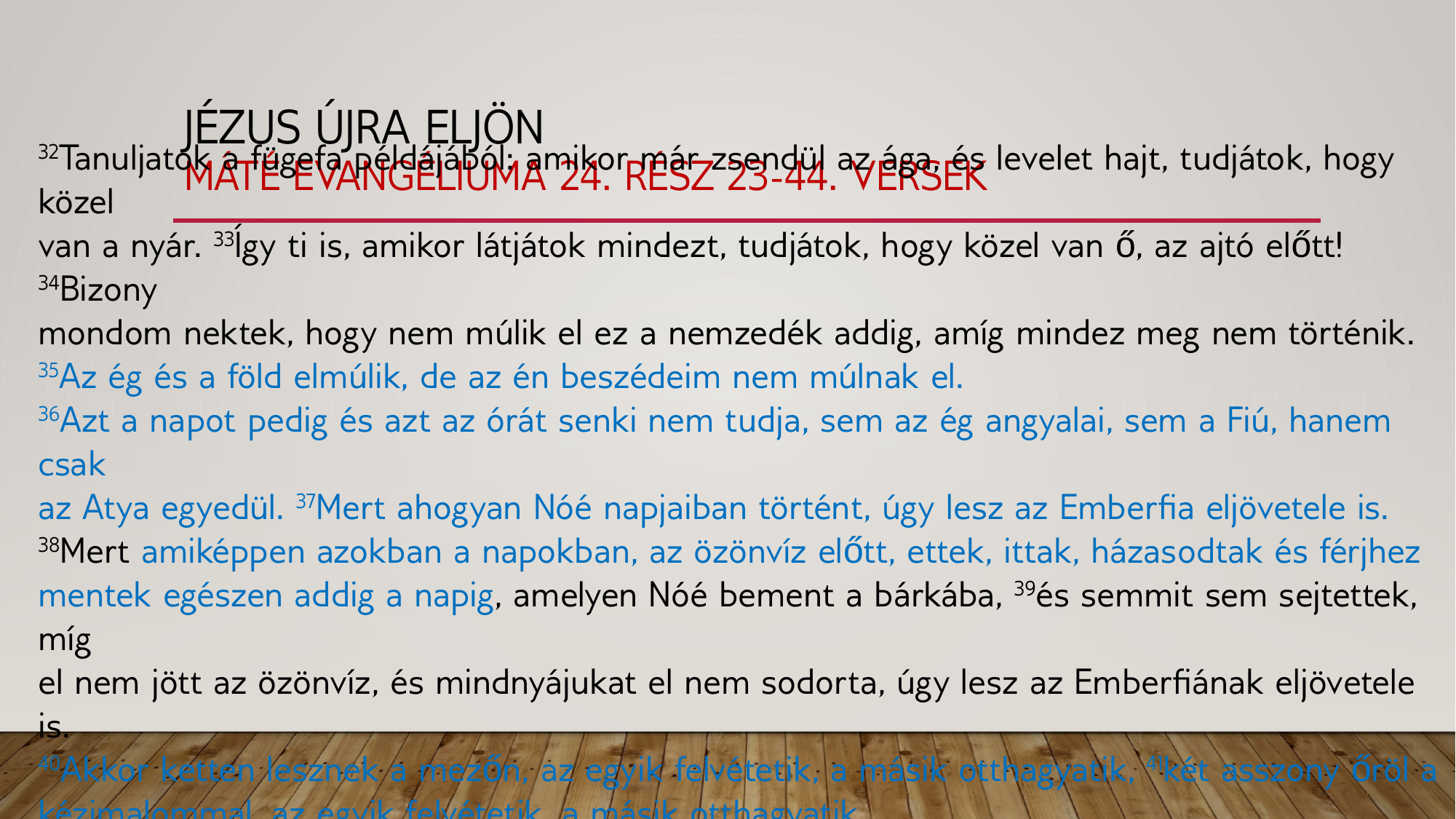

# Jézus újra eljön máté evangéliuma 24. rész 23-44. versek
32Tanuljatok a fügefa példájából: amikor már zsendül az ága, és levelet hajt, tudjátok, hogy közel
van a nyár. 33Így ti is, amikor látjátok mindezt, tudjátok, hogy közel van ő, az ajtó előtt! 34Bizony
mondom nektek, hogy nem múlik el ez a nemzedék addig, amíg mindez meg nem történik.
35Az ég és a föld elmúlik, de az én beszédeim nem múlnak el.
36Azt a napot pedig és azt az órát senki nem tudja, sem az ég angyalai, sem a Fiú, hanem csak
az Atya egyedül. 37Mert ahogyan Nóé napjaiban történt, úgy lesz az Emberfia eljövetele is.
38Mert amiképpen azokban a napokban, az özönvíz előtt, ettek, ittak, házasodtak és férjhez
mentek egészen addig a napig, amelyen Nóé bement a bárkába, 39és semmit sem sejtettek, míg
el nem jött az özönvíz, és mindnyájukat el nem sodorta, úgy lesz az Emberfiának eljövetele is.
40Akkor ketten lesznek a mezőn, az egyik felvétetik, a másik otthagyatik, 41két asszony őröl a
kézimalommal, az egyik felvétetik, a másik otthagyatik.